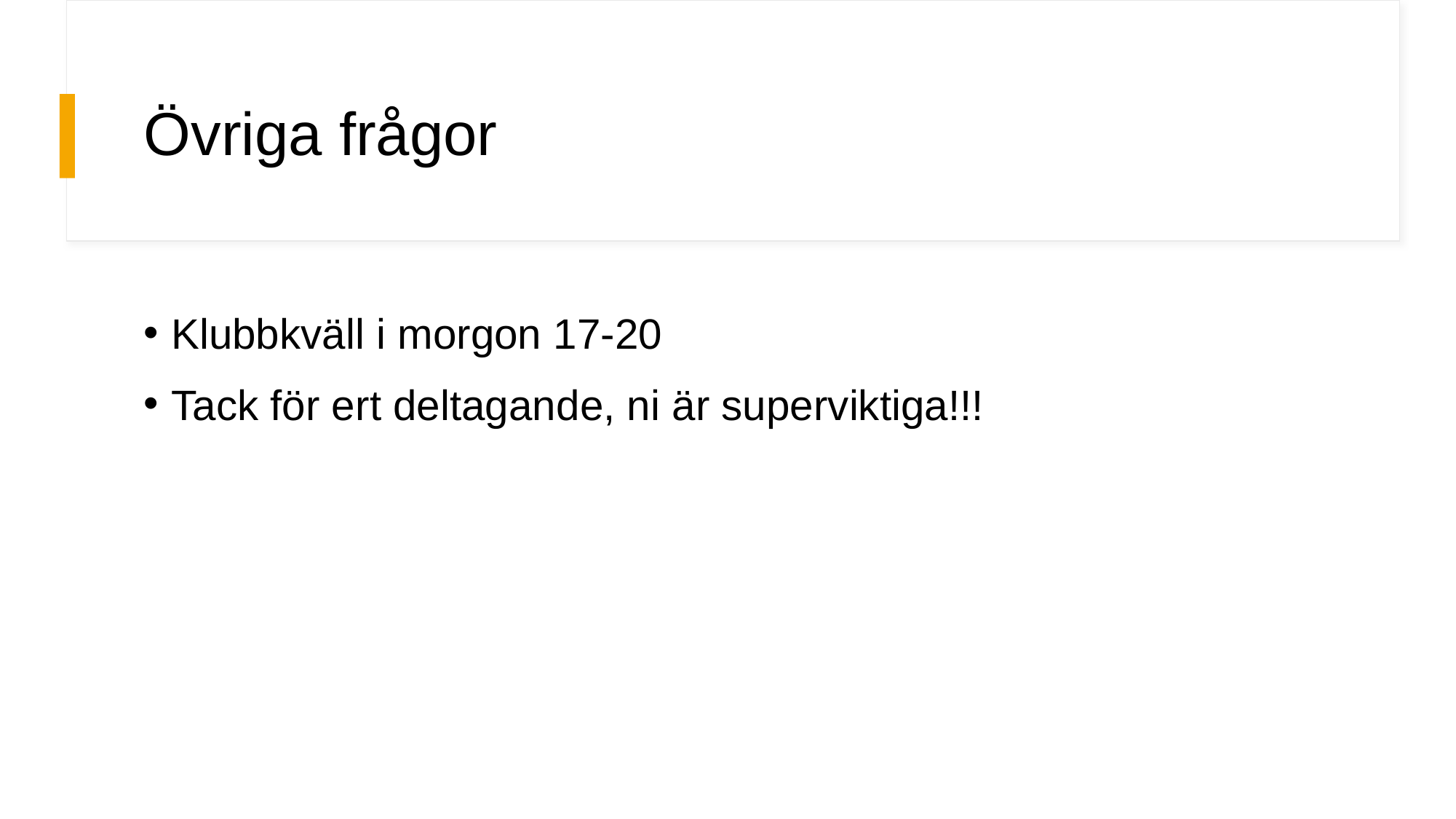

# Övriga frågor
Klubbkväll i morgon 17-20
Tack för ert deltagande, ni är superviktiga!!!